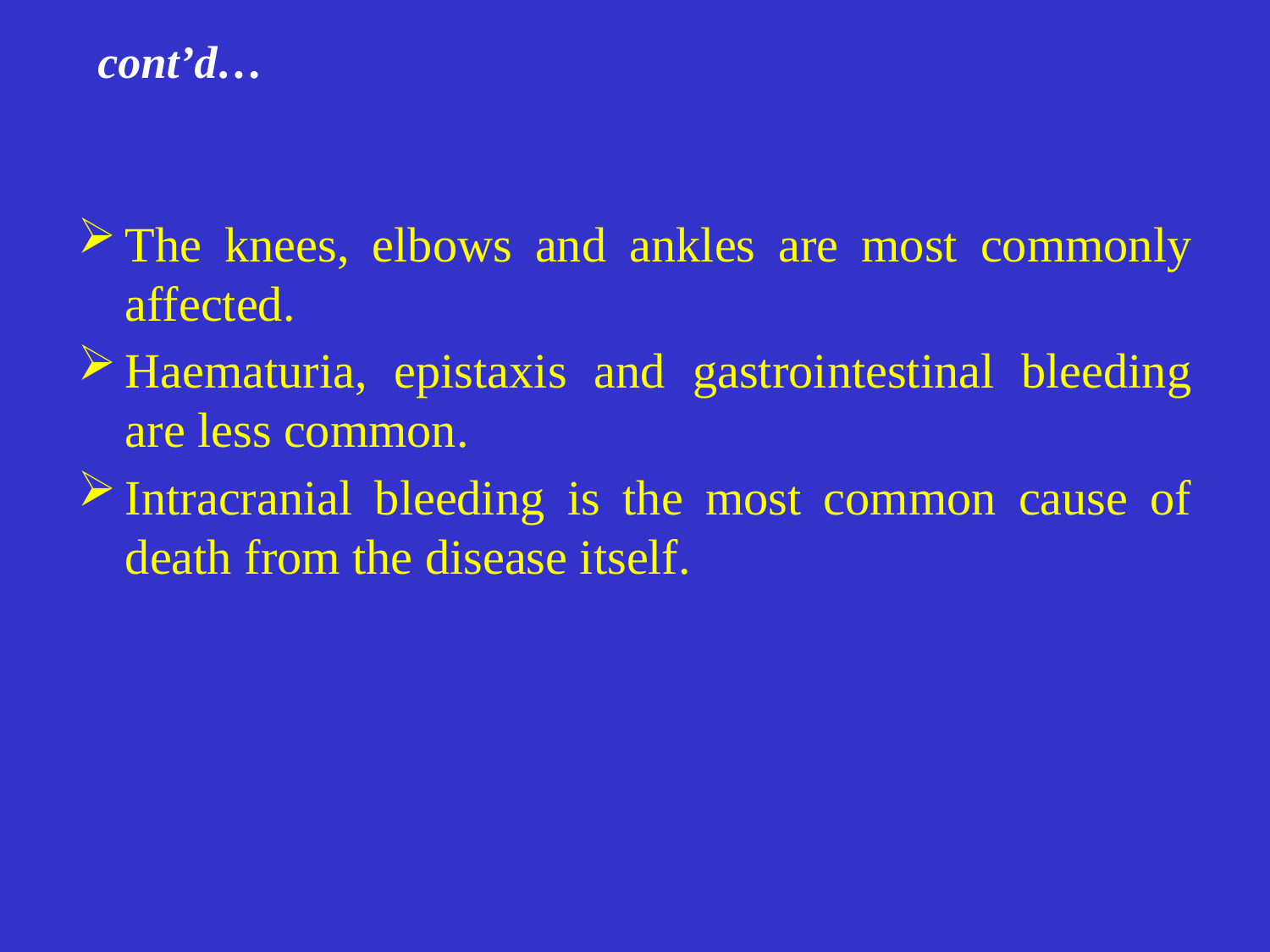

# cont’d…
The knees, elbows and ankles are most commonly affected.
Haematuria, epistaxis and gastrointestinal bleeding are less common.
Intracranial bleeding is the most common cause of death from the disease itself.